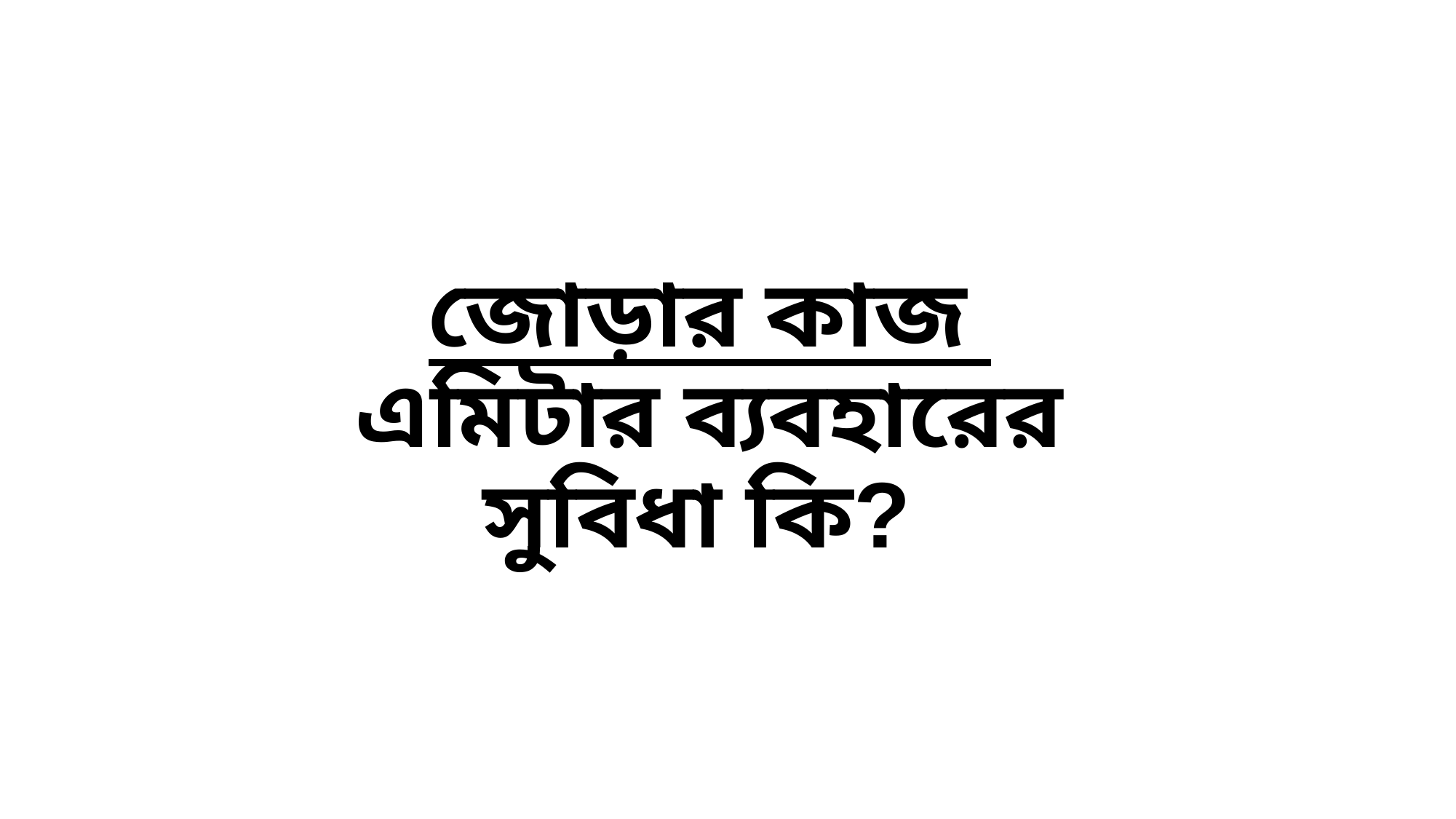

# জোড়ার কাজ এমিটার ব্যবহারের সুবিধা কি?